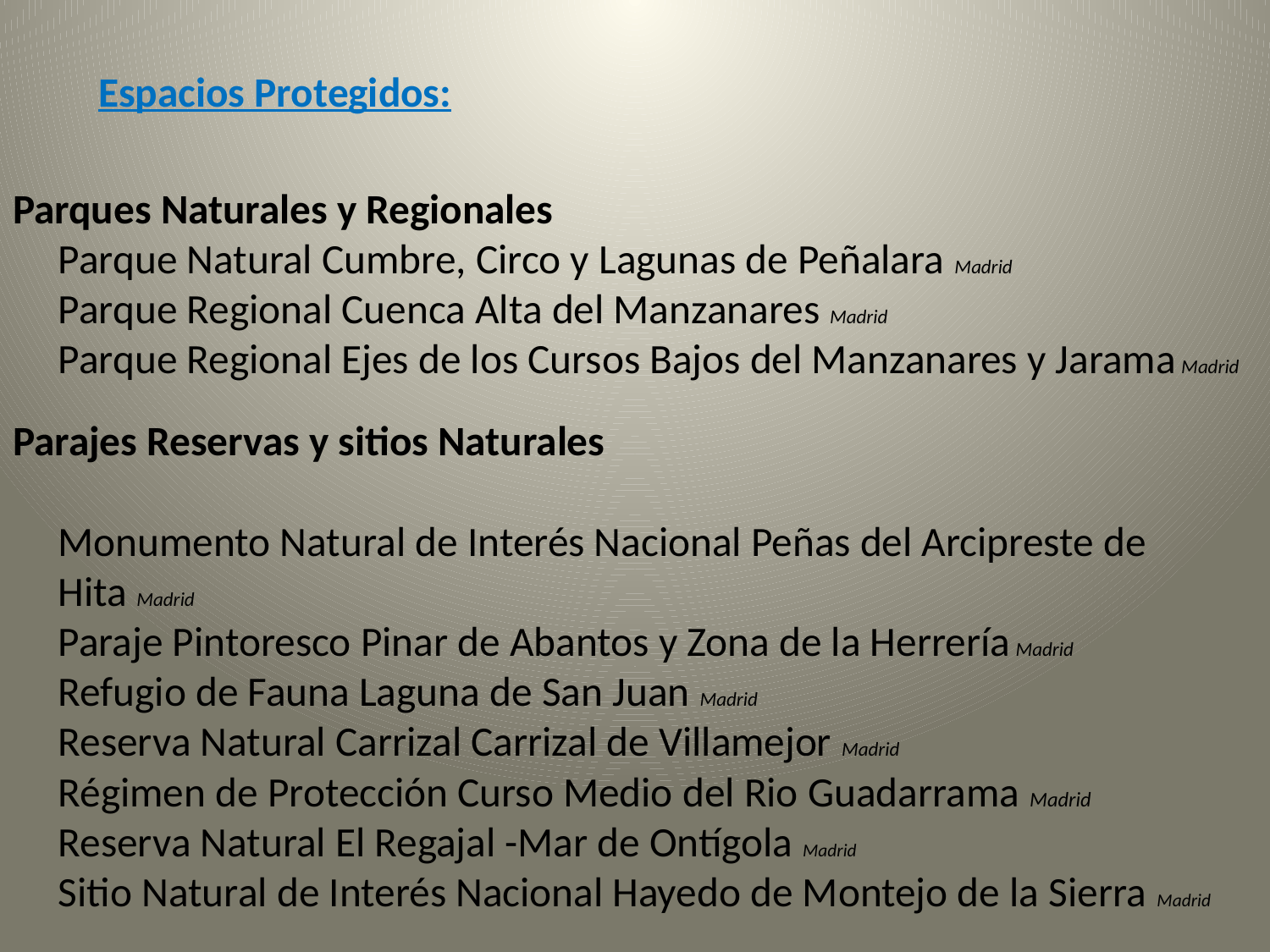

Espacios Protegidos:

Parques Naturales y Regionales
Parque Natural Cumbre, Circo y Lagunas de Peñalara Madrid
Parque Regional Cuenca Alta del Manzanares Madrid
Parque Regional Ejes de los Cursos Bajos del Manzanares y Jarama Madrid
Parajes Reservas y sitios Naturales
Monumento Natural de Interés Nacional Peñas del Arcipreste de Hita Madrid
Paraje Pintoresco Pinar de Abantos y Zona de la Herrería Madrid
Refugio de Fauna Laguna de San Juan Madrid
Reserva Natural Carrizal Carrizal de Villamejor Madrid
Régimen de Protección Curso Medio del Rio Guadarrama Madrid
Reserva Natural El Regajal -Mar de Ontígola Madrid
Sitio Natural de Interés Nacional Hayedo de Montejo de la Sierra Madrid